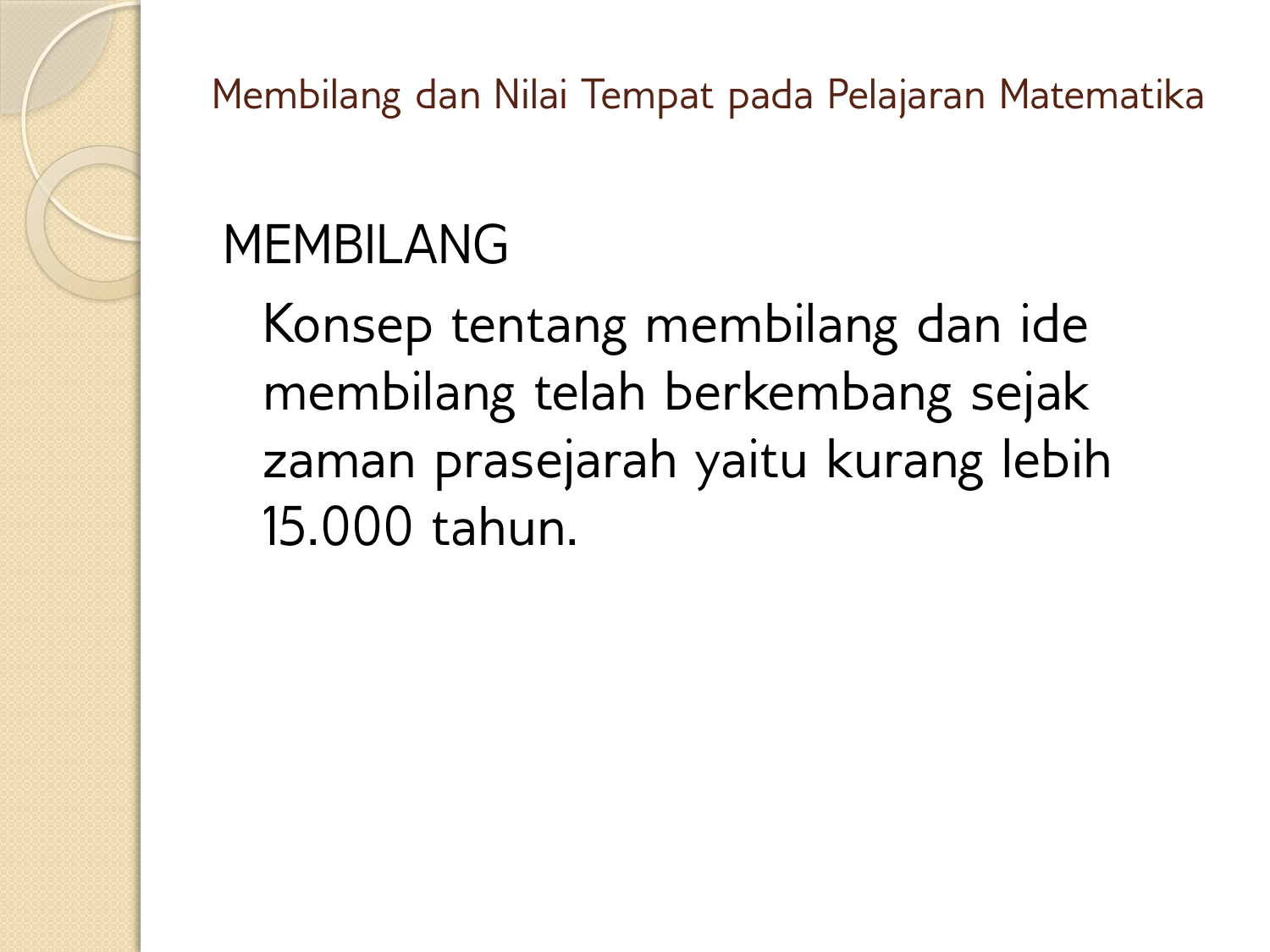

# Membilang dan Nilai Tempat pada Pelajaran Matematika
MEMBILANG
	Konsep tentang membilang dan ide membilang telah berkembang sejak zaman prasejarah yaitu kurang lebih 15.000 tahun.